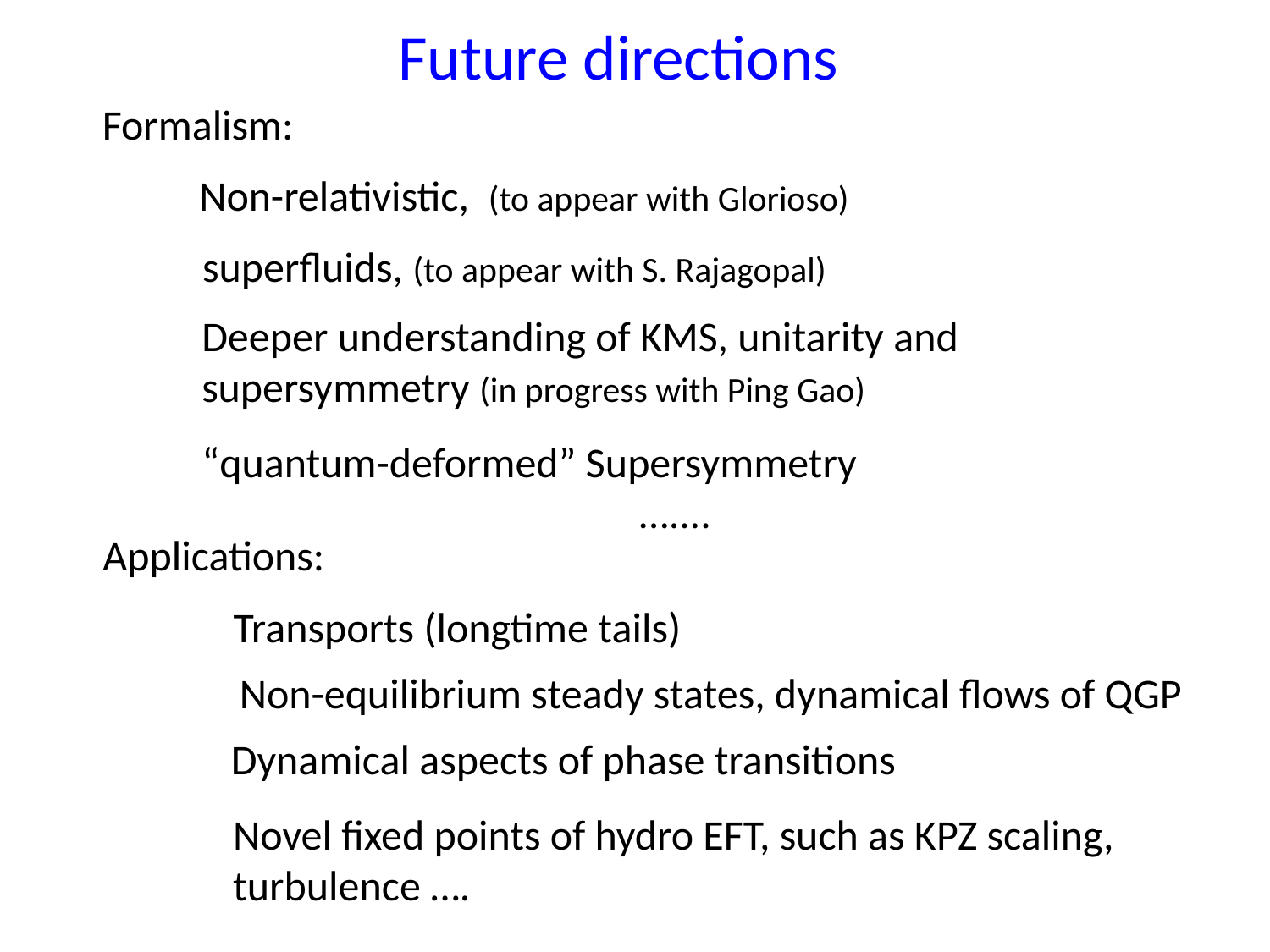

# Future directions
Formalism:
Non-relativistic,  (to appear with Glorioso)
superfluids, (to appear with S. Rajagopal)
Deeper understanding of KMS, unitarity and supersymmetry (in progress with Ping Gao)
“quantum-deformed” Supersymmetry
…....
Applications:
Transports (longtime tails)
Non-equilibrium steady states, dynamical flows of QGP
Dynamical aspects of phase transitions
Novel fixed points of hydro EFT, such as KPZ scaling, turbulence ….
….........